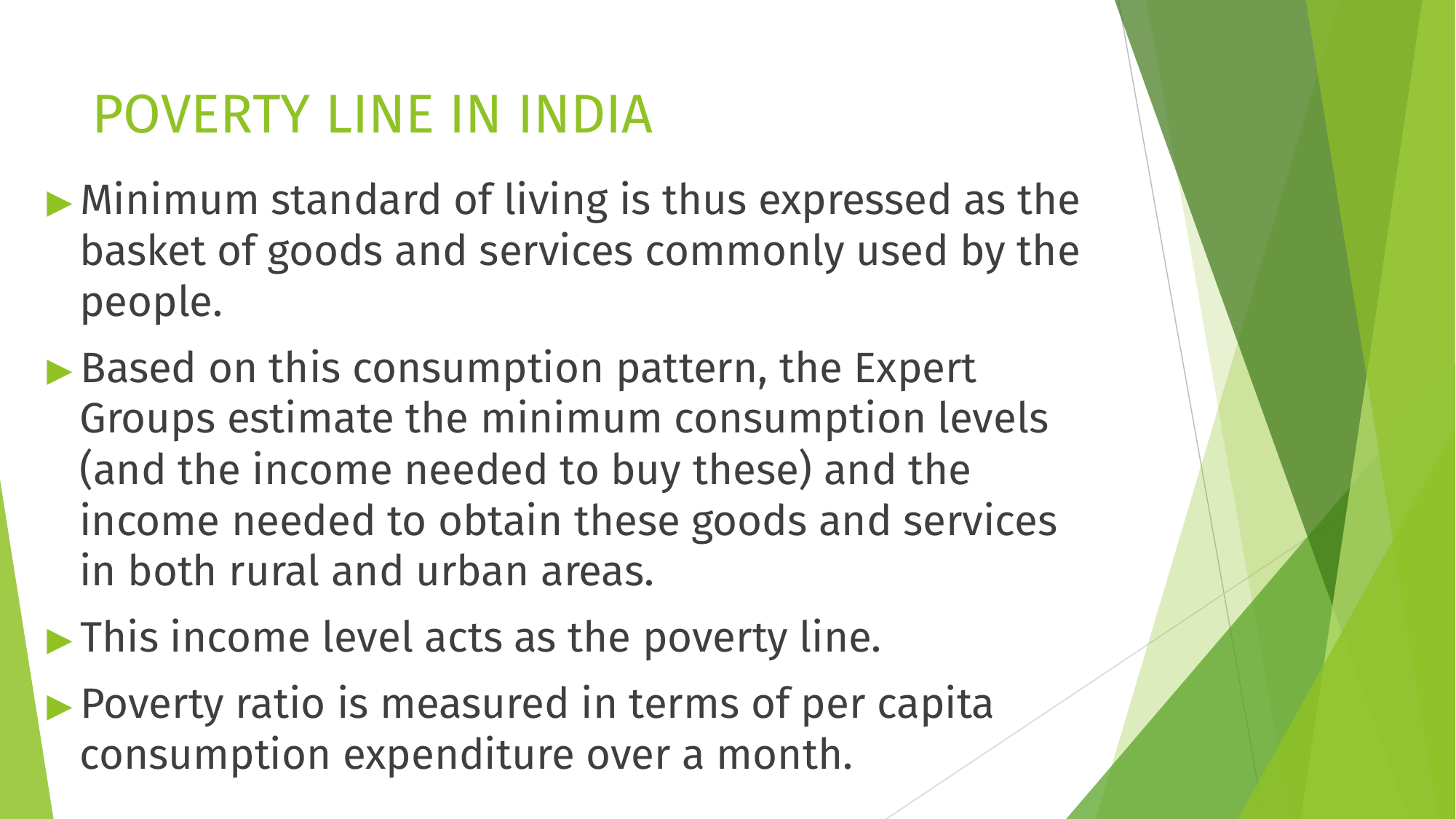

# POVERTY LINE IN INDIA
Minimum standard of living is thus expressed as the basket of goods and services commonly used by the people.
Based on this consumption pattern, the Expert Groups estimate the minimum consumption levels (and the income needed to buy these) and the income needed to obtain these goods and services in both rural and urban areas.
This income level acts as the poverty line.
Poverty ratio is measured in terms of per capita consumption expenditure over a month.